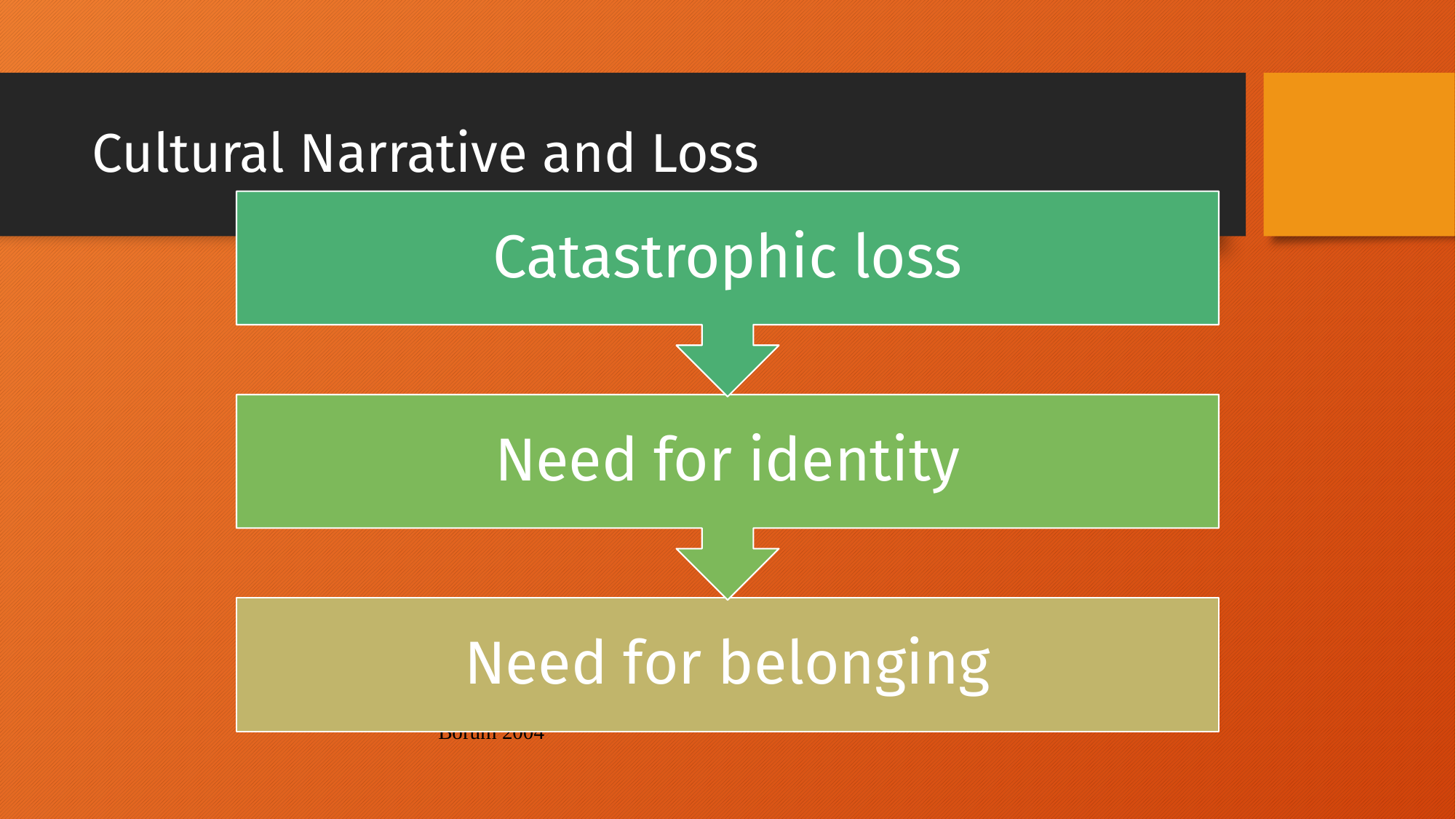

# Cultural Narrative and Loss
Need for belonging
Need for identity
Catastrophic loss
Borum 2004